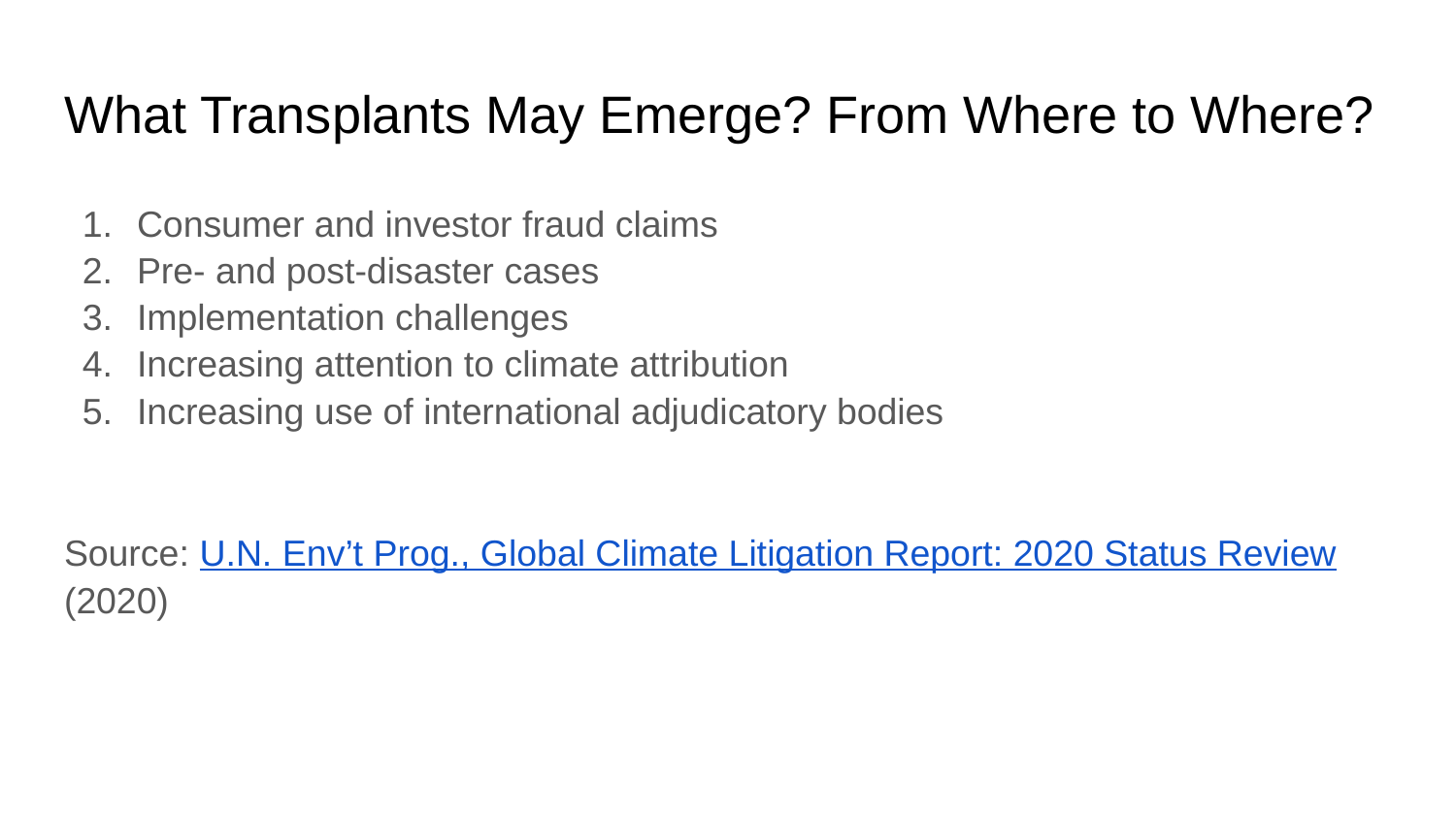

# What Transplants May Emerge? From Where to Where?
Consumer and investor fraud claims
Pre- and post-disaster cases
Implementation challenges
Increasing attention to climate attribution
Increasing use of international adjudicatory bodies

Source: U.N. Env’t Prog., Global Climate Litigation Report: 2020 Status Review (2020)